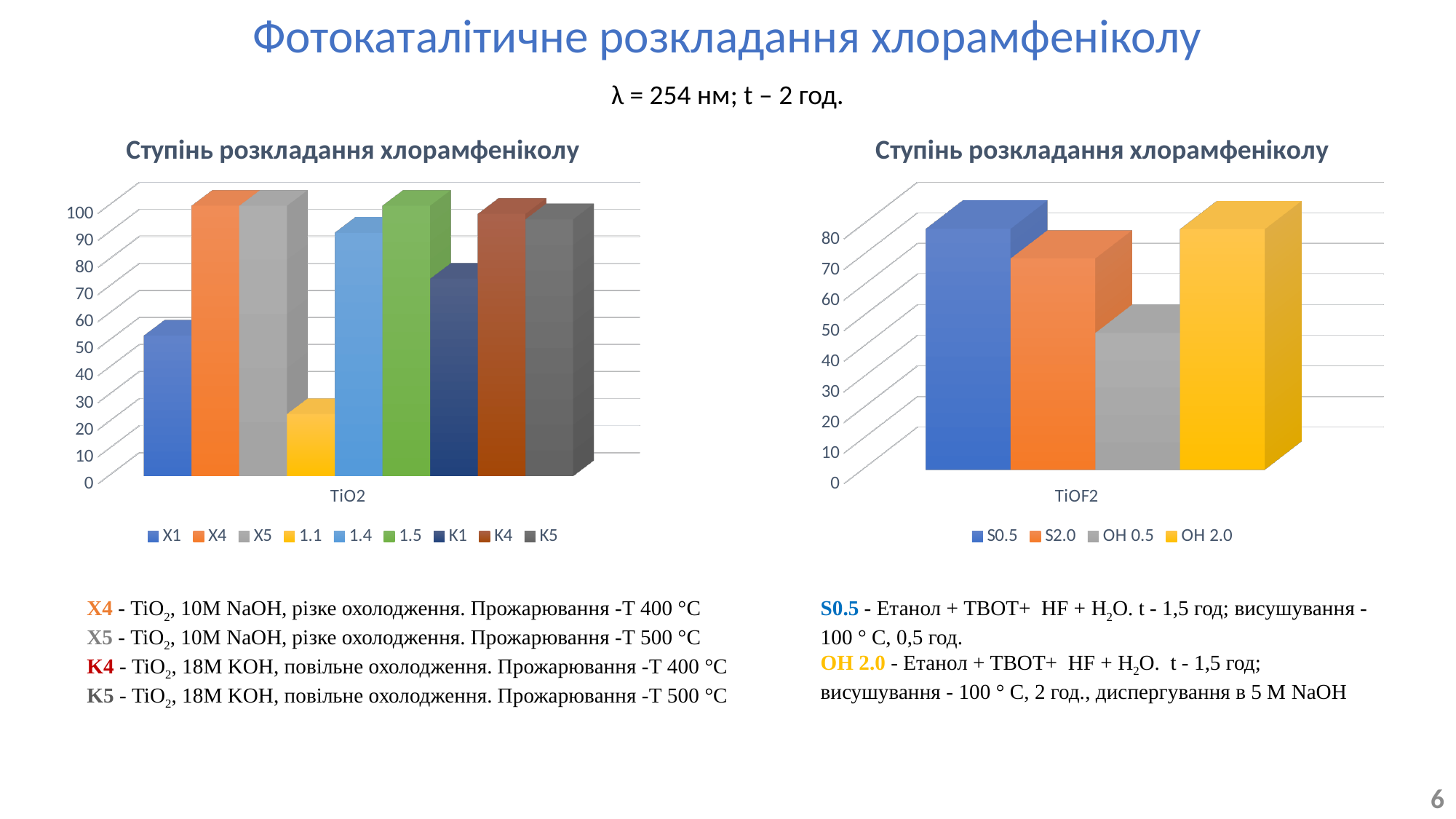

# Фотокаталітичне розкладання хлорамфеніколу
λ = 254 нм; t – 2 год.

[unsupported chart]

[unsupported chart]

Х4 - TiO2, 10М NaOH, різке охолодження. Прожарювання -T 400 °C
Х5 - TiO2, 10М NaOH, різке охолодження. Прожарювання -T 500 °C
K4 - TiO2, 18М KOH, повільне охолодження. Прожарювання -T 400 °C
K5 - TiO2, 18М KOH, повільне охолодження. Прожарювання -T 500 °C
S0.5 - Етанол + ТВОТ+  НF + H2O. t - 1,5 год; висушування -100 ° С, 0,5 год.
OH 2.0 - Етанол + ТВОТ+  НF + H2O.  t - 1,5 год;
висушування - 100 ° С, 2 год., диспергування в 5 М NaOH
6